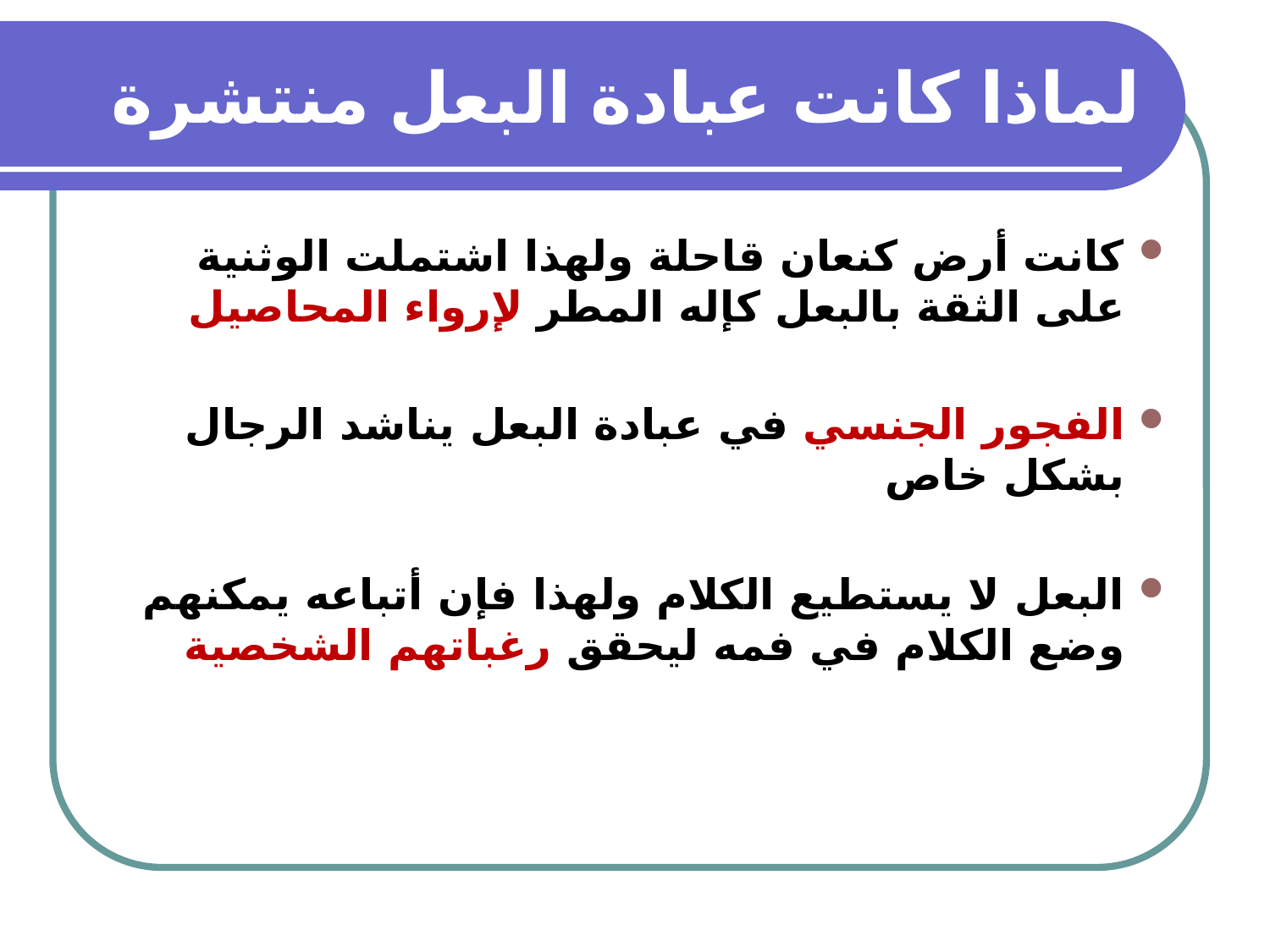

# لماذا كانت عبادة البعل منتشرة
كانت أرض كنعان قاحلة ولهذا اشتملت الوثنية على الثقة بالبعل كإله المطر لإرواء المحاصيل

الفجور الجنسي في عبادة البعل يناشد الرجال بشكل خاص

البعل لا يستطيع الكلام ولهذا فإن أتباعه يمكنهم وضع الكلام في فمه ليحقق رغباتهم الشخصية